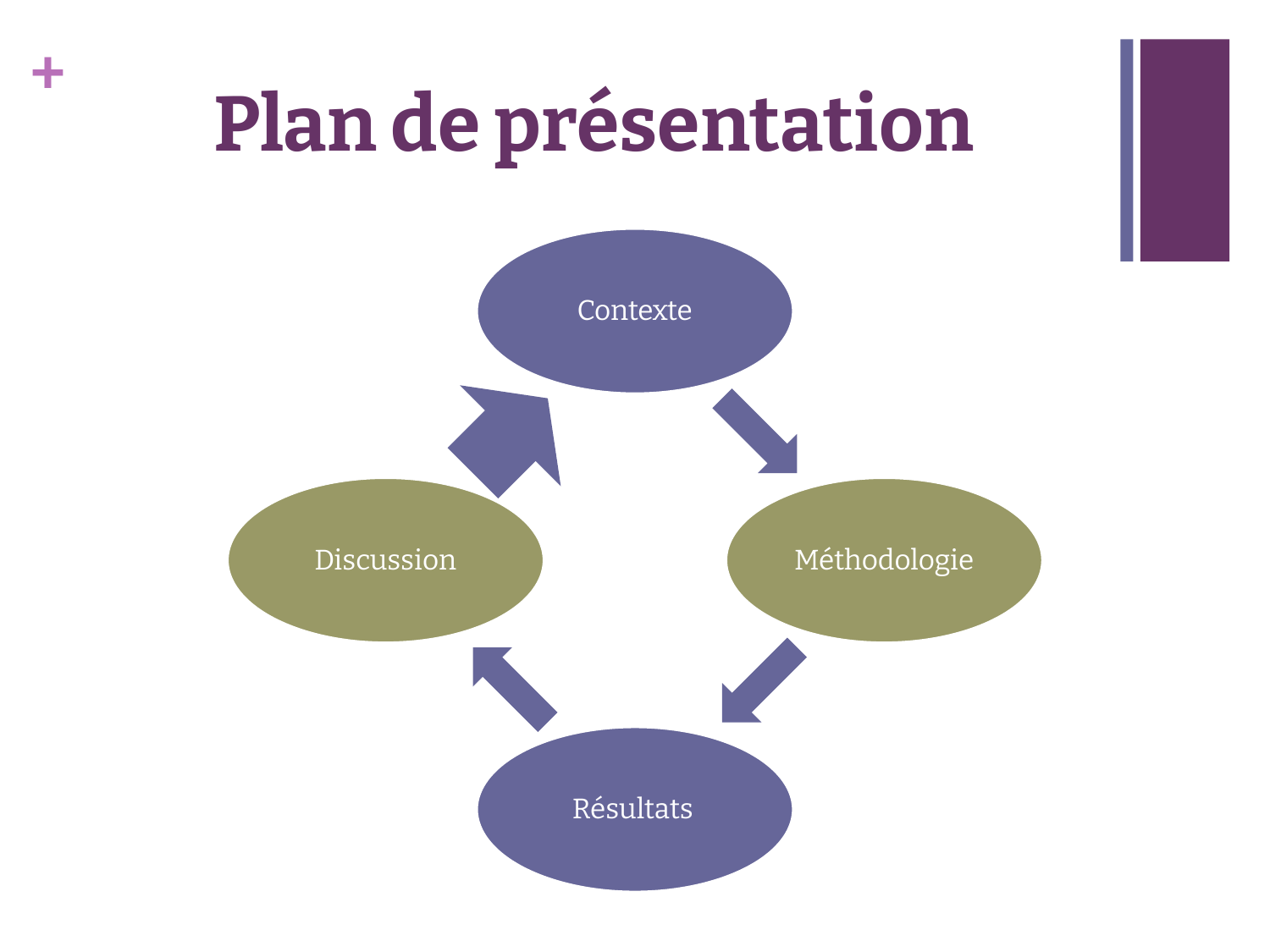

# Plan de présentation
Contexte
Méthodologie
Résultats
Discussion